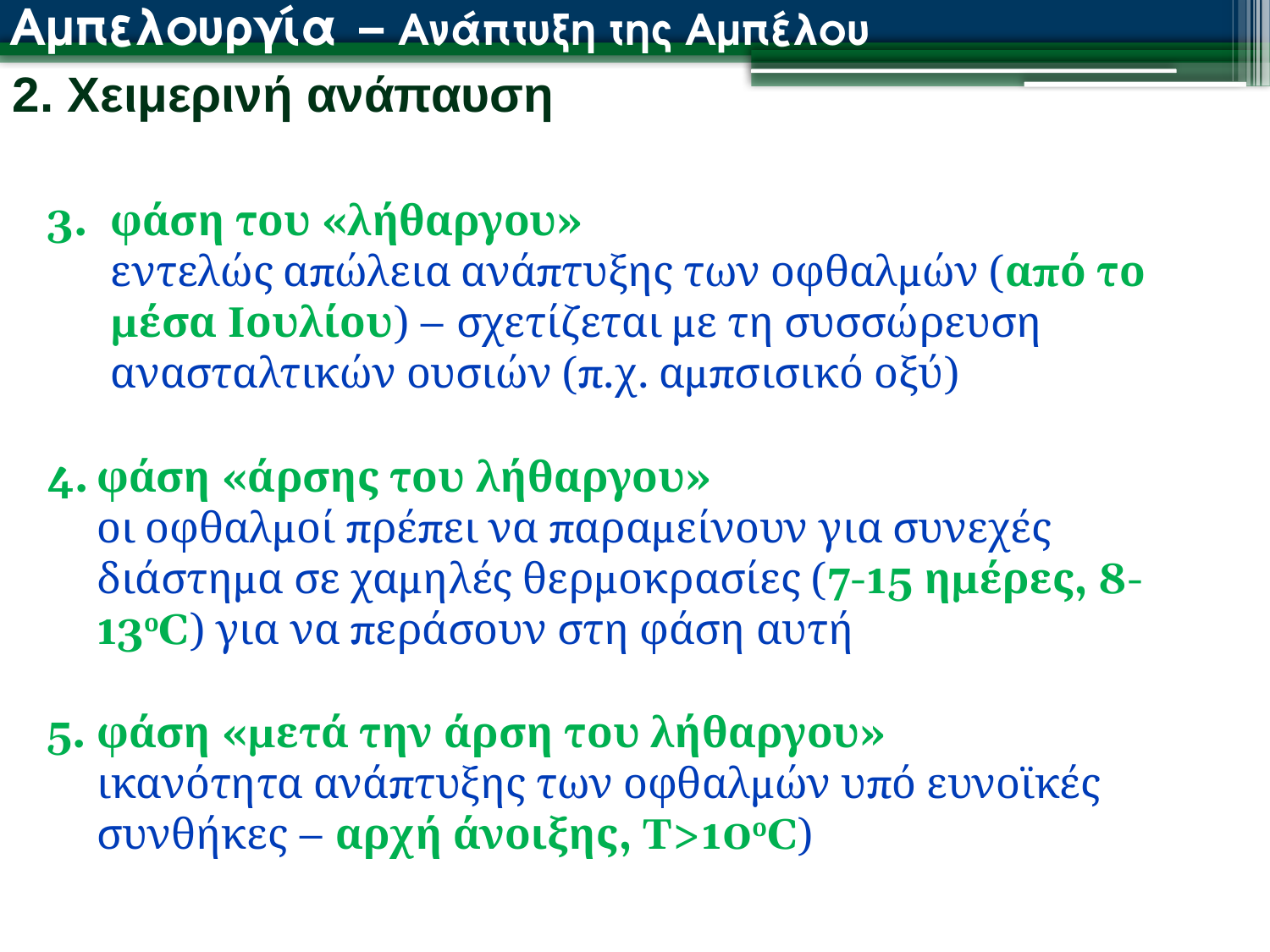

Αμπελουργία – Ανάπτυξη της Αμπέλου
2. Χειμερινή ανάπαυση
φάση του «λήθαργου»
εντελώς απώλεια ανάπτυξης των οφθαλμών (από το μέσα Ιουλίου) – σχετίζεται με τη συσσώρευση ανασταλτικών ουσιών (π.χ. αμπσισικό οξύ)
φάση «άρσης του λήθαργου»
οι οφθαλμοί πρέπει να παραμείνουν για συνεχές διάστημα σε χαμηλές θερμοκρασίες (7-15 ημέρες, 8-13οC) για να περάσουν στη φάση αυτή
φάση «μετά την άρση του λήθαργου»
ικανότητα ανάπτυξης των οφθαλμών υπό ευνοϊκές συνθήκες – αρχή άνοιξης, Τ>10οC)